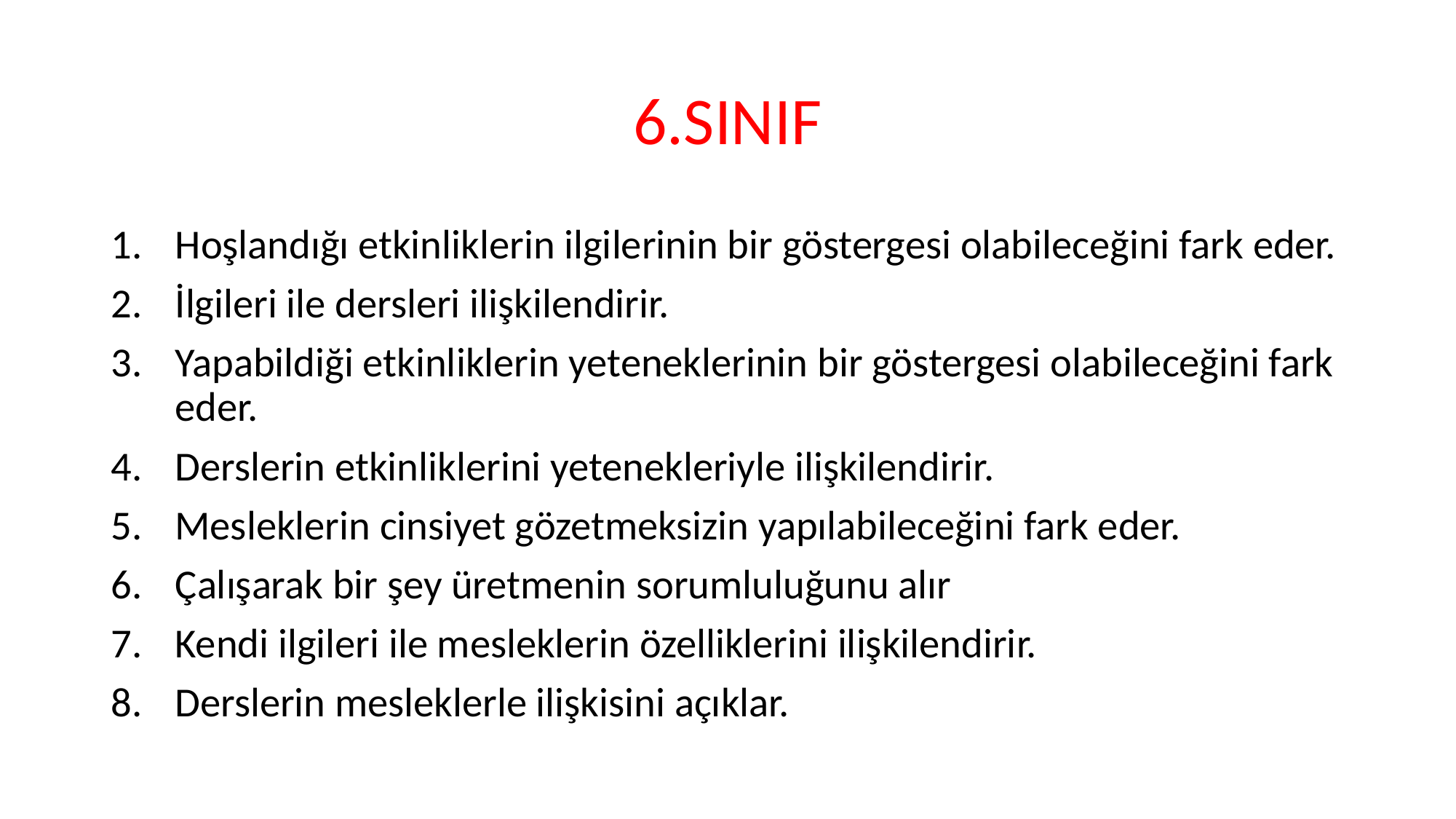

# 6.SINIF
Hoşlandığı etkinliklerin ilgilerinin bir göstergesi olabileceğini fark eder.
İlgileri ile dersleri ilişkilendirir.
Yapabildiği etkinliklerin yeteneklerinin bir göstergesi olabileceğini fark eder.
Derslerin etkinliklerini yetenekleriyle ilişkilendirir.
Mesleklerin cinsiyet gözetmeksizin yapılabileceğini fark eder.
Çalışarak bir şey üretmenin sorumluluğunu alır
Kendi ilgileri ile mesleklerin özelliklerini ilişkilendirir.
Derslerin mesleklerle ilişkisini açıklar.